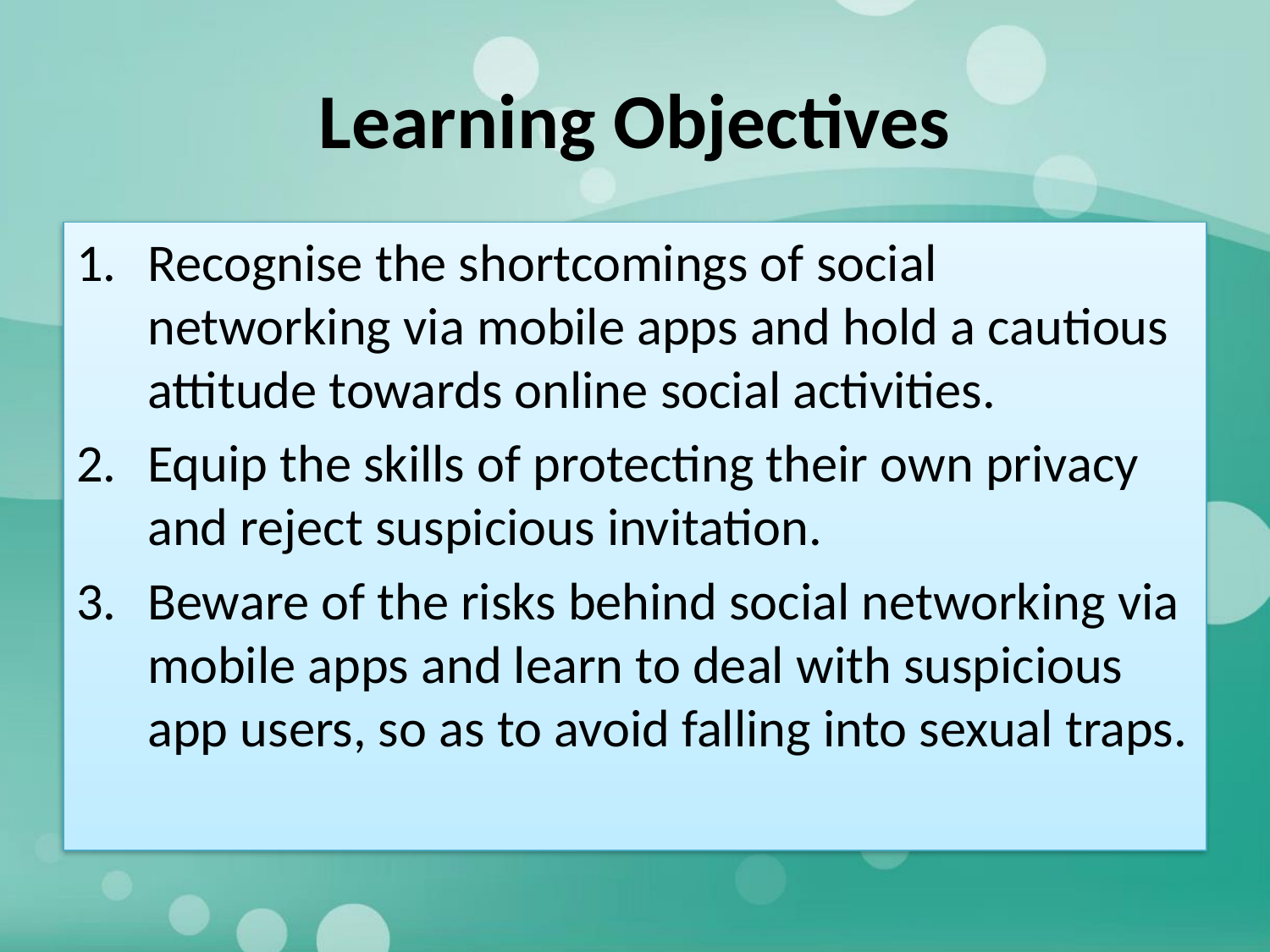

# Learning Objectives
Recognise the shortcomings of social networking via mobile apps and hold a cautious attitude towards online social activities.
Equip the skills of protecting their own privacy and reject suspicious invitation.
Beware of the risks behind social networking via mobile apps and learn to deal with suspicious app users, so as to avoid falling into sexual traps.